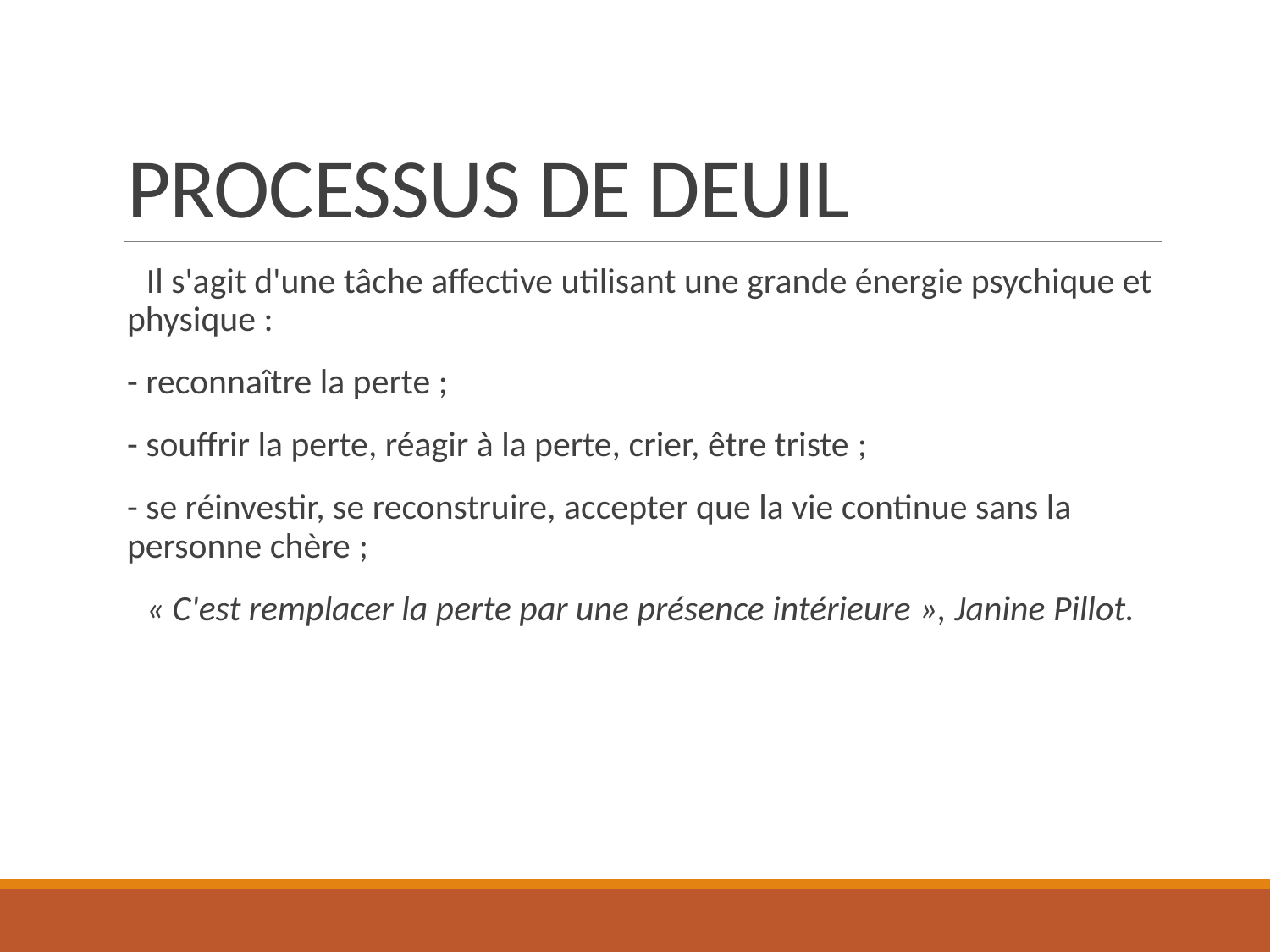

# PROCESSUS DE DEUIL
    Il s'agit d'une tâche affective utilisant une grande énergie psychique et physique :
- reconnaître la perte ;
- souffrir la perte, réagir à la perte, crier, être triste ;
- se réinvestir, se reconstruire, accepter que la vie continue sans la personne chère ;
    « C'est remplacer la perte par une présence intérieure », Janine Pillot.